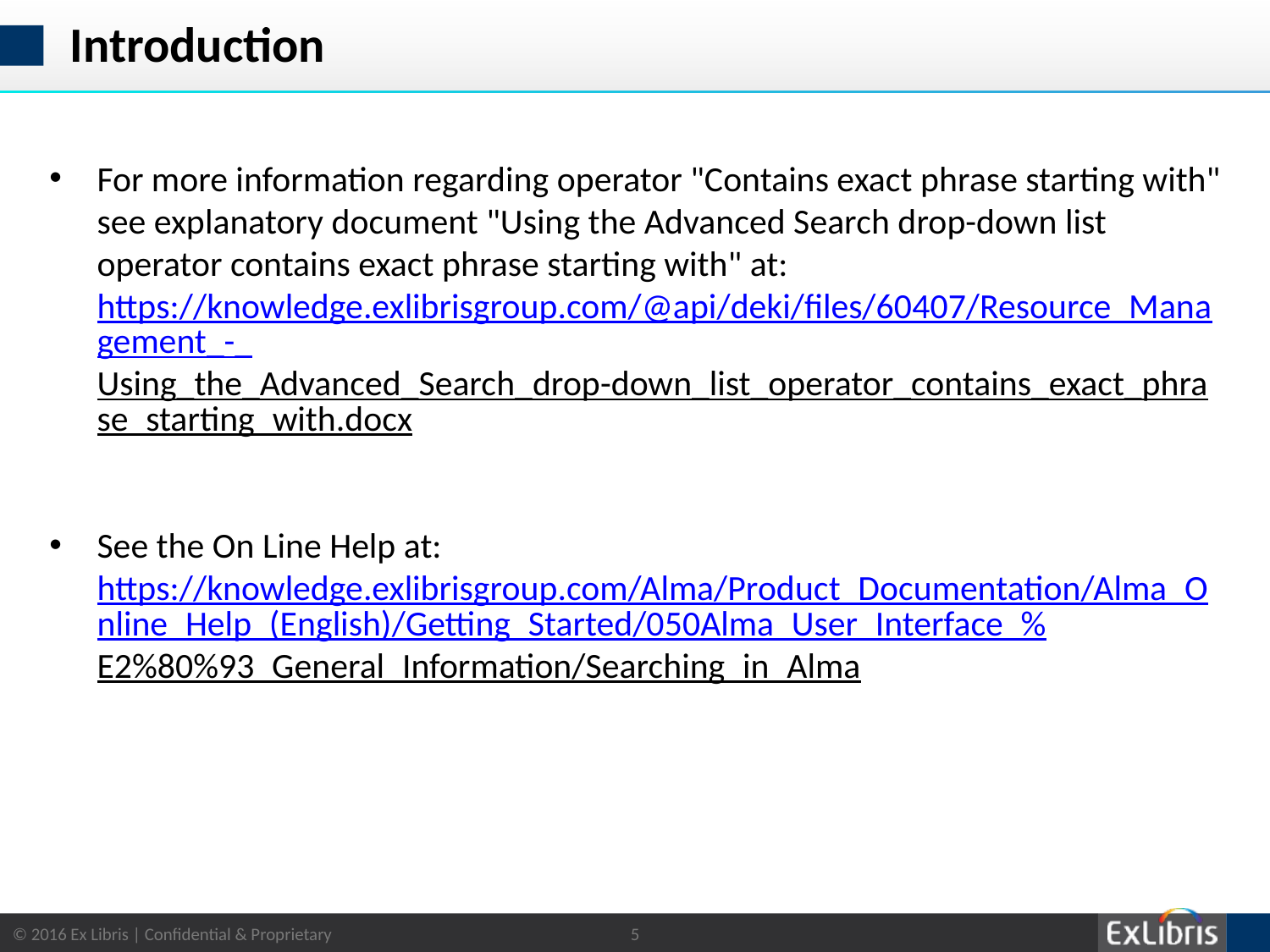

# Introduction
For more information regarding operator "Contains exact phrase starting with" see explanatory document "Using the Advanced Search drop-down list operator contains exact phrase starting with" at:
https://knowledge.exlibrisgroup.com/@api/deki/files/60407/Resource_Management_-_Using_the_Advanced_Search_drop-down_list_operator_contains_exact_phrase_starting_with.docx
See the On Line Help at:
https://knowledge.exlibrisgroup.com/Alma/Product_Documentation/Alma_Online_Help_(English)/Getting_Started/050Alma_User_Interface_%E2%80%93_General_Information/Searching_in_Alma
5